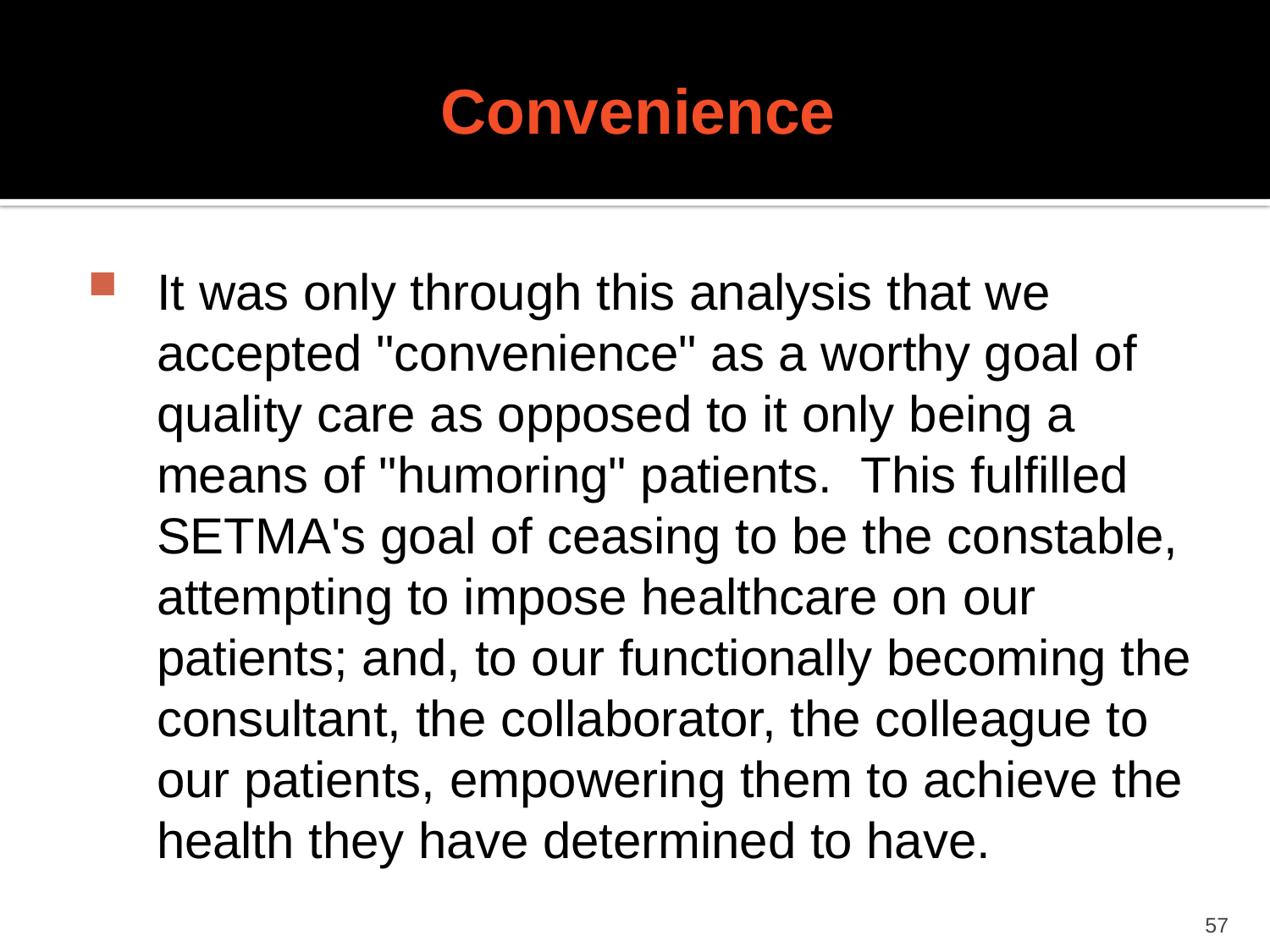

# Convenience
It was only through this analysis that we accepted "convenience" as a worthy goal of quality care as opposed to it only being a means of "humoring" patients.  This fulfilled SETMA's goal of ceasing to be the constable, attempting to impose healthcare on our patients; and, to our functionally becoming the consultant, the collaborator, the colleague to our patients, empowering them to achieve the health they have determined to have.
57